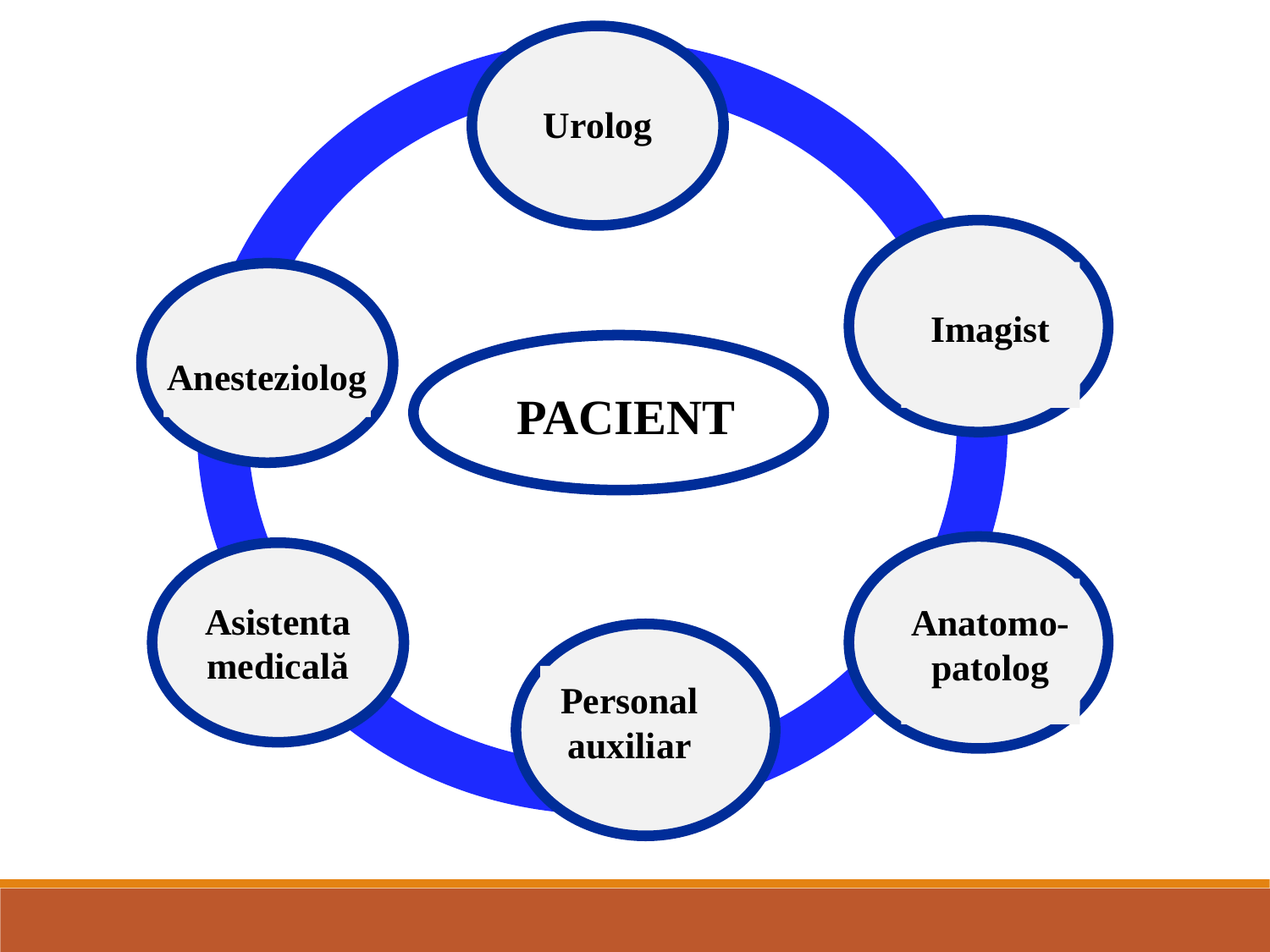

Urolog

Imagist

Anesteziolog

PACIENT

Anatomo-
patolog

Asistenta medicală

Personal auxiliar